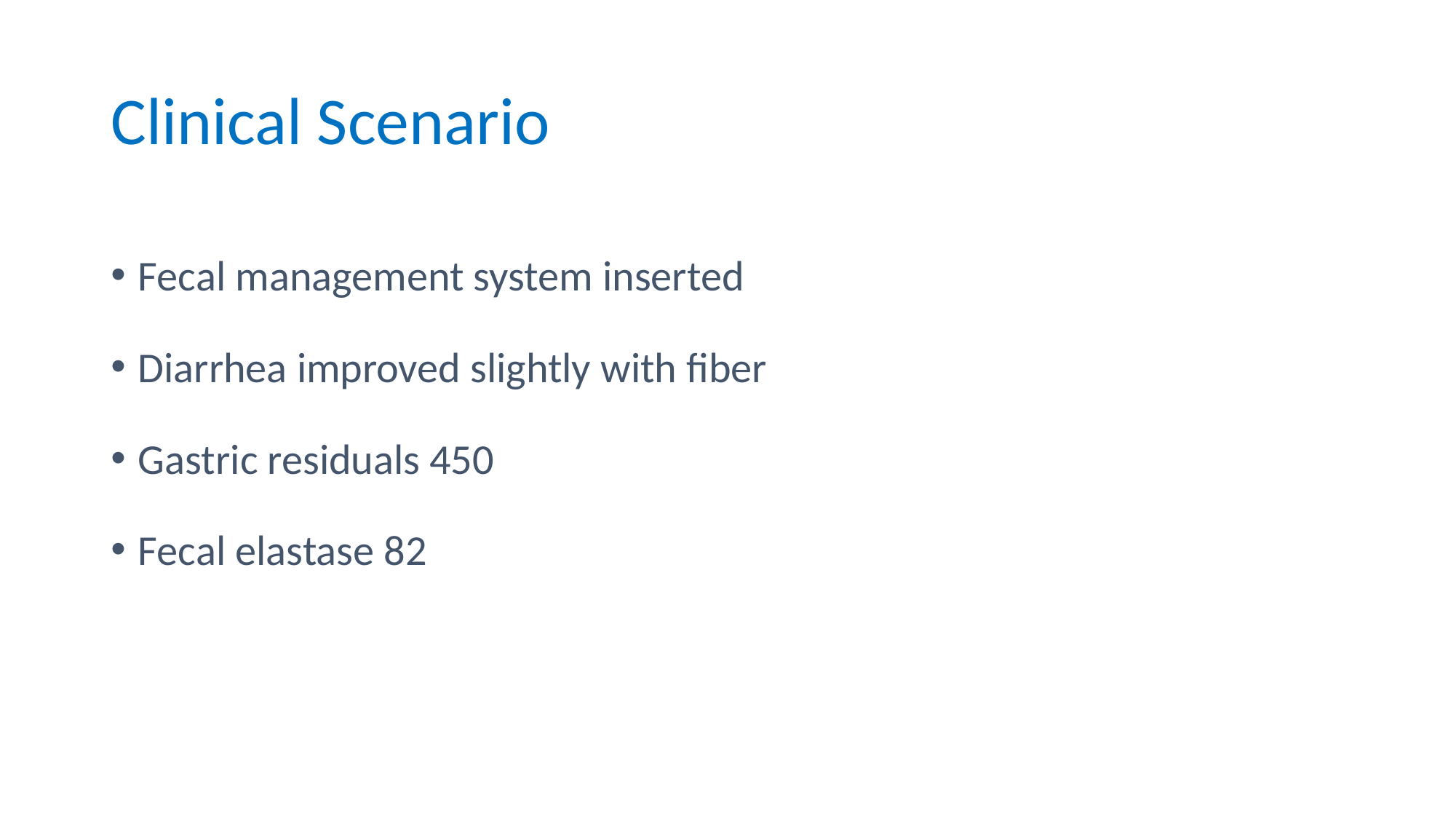

# Clinical Scenario
Fecal management system inserted
Diarrhea improved slightly with fiber
Gastric residuals 450
Fecal elastase 82